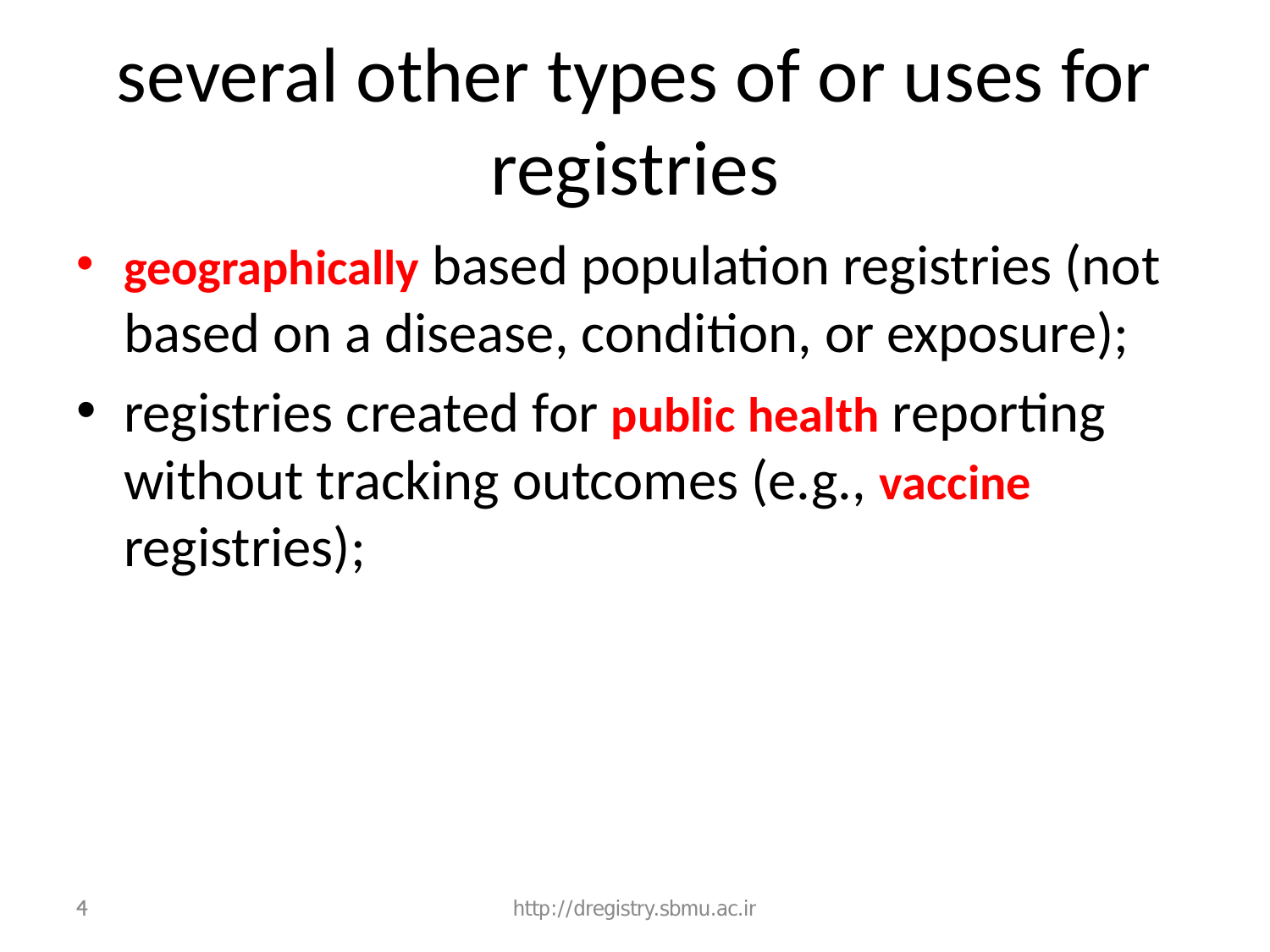

# several other types of or uses for registries
geographically based population registries (not based on a disease, condition, or exposure);
registries created for public health reporting without tracking outcomes (e.g., vaccine registries);
4
http://dregistry.sbmu.ac.ir